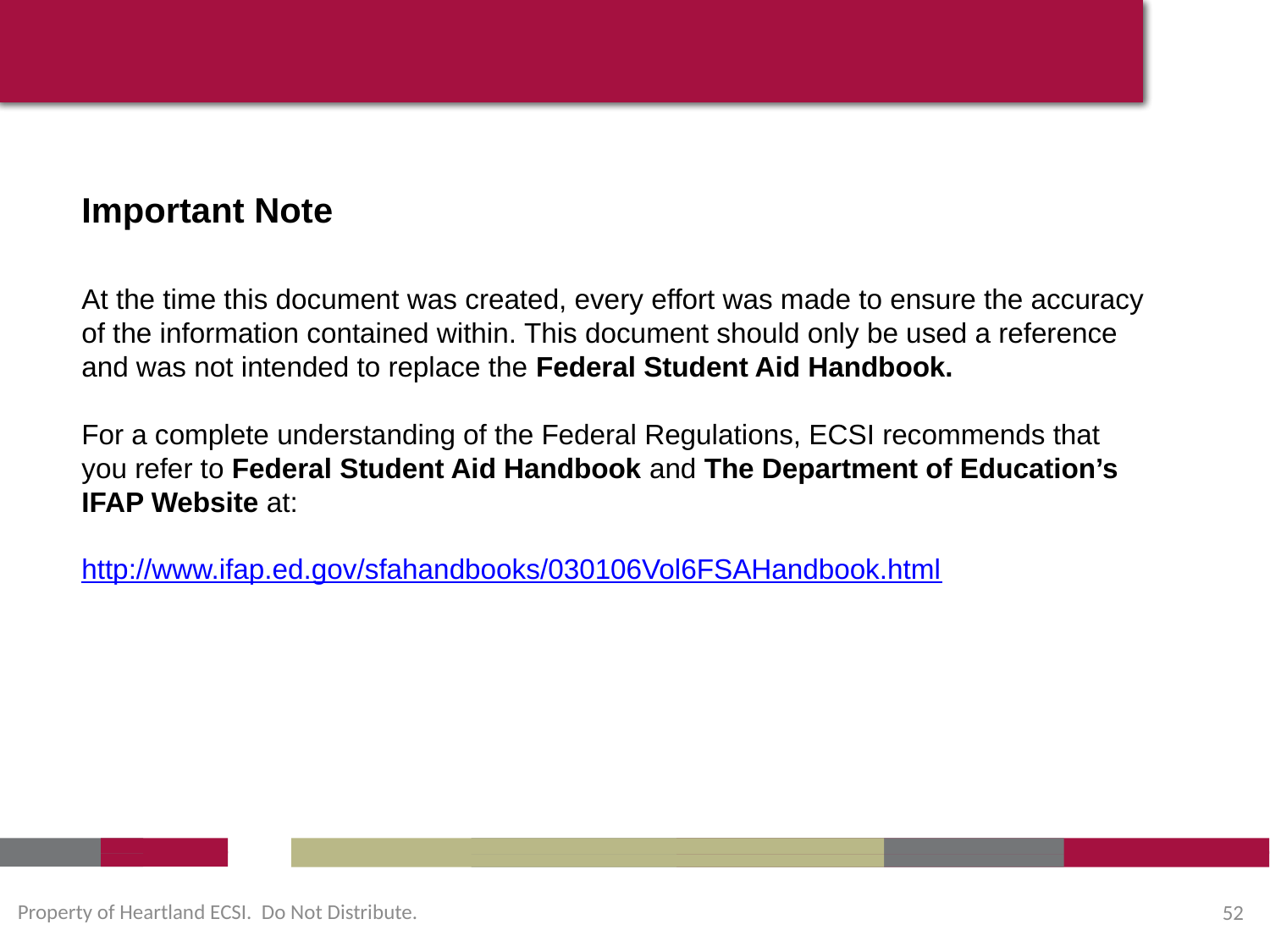

Important Note

At the time this document was created, every effort was made to ensure the accuracy of the information contained within. This document should only be used a reference and was not intended to replace the Federal Student Aid Handbook.

For a complete understanding of the Federal Regulations, ECSI recommends that
you refer to Federal Student Aid Handbook and The Department of Education’s IFAP Website at:

http://www.ifap.ed.gov/sfahandbooks/030106Vol6FSAHandbook.html

Property of Heartland ECSI.  Do Not Distribute.
52